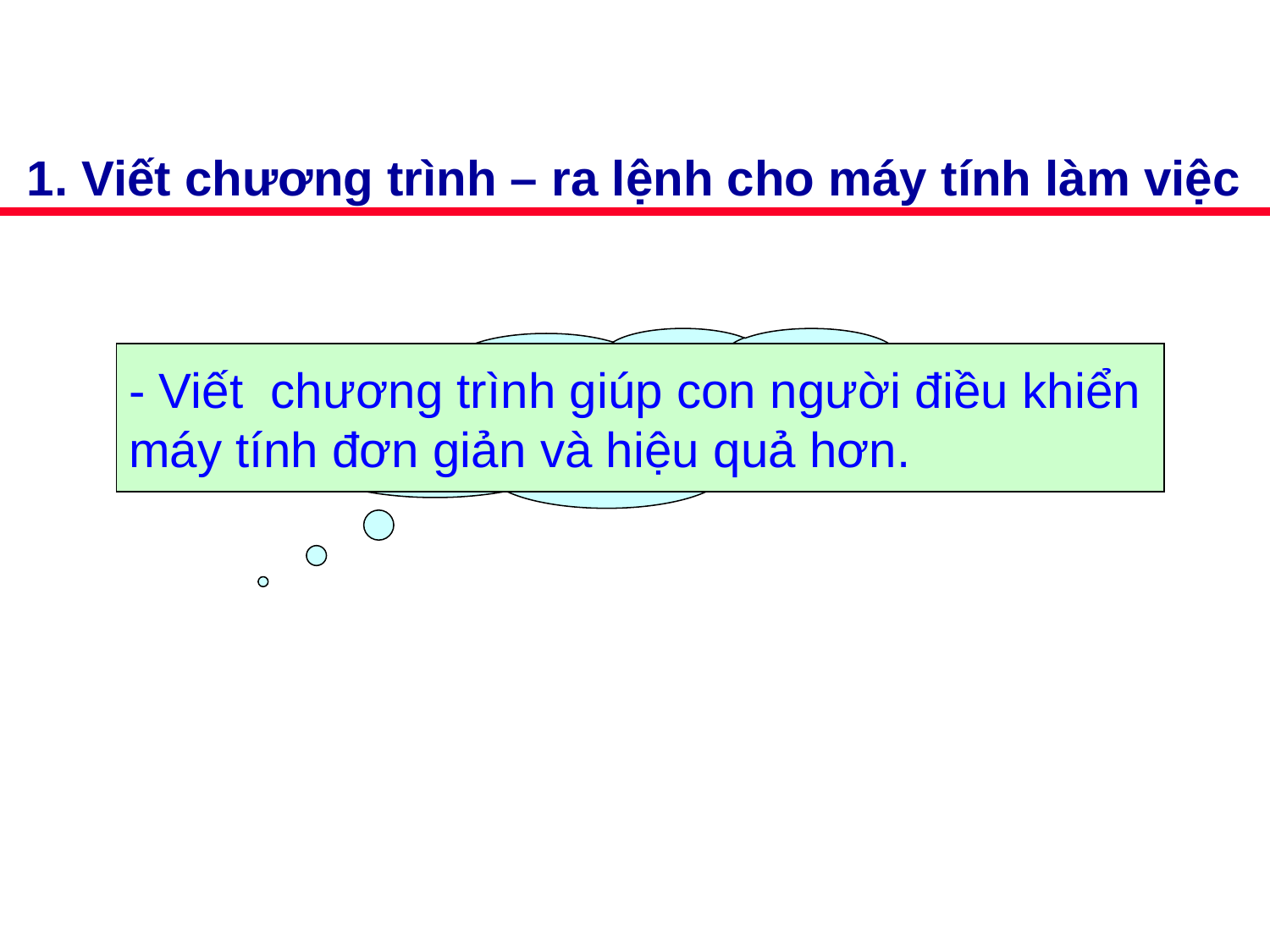

1. Viết chương trình – ra lệnh cho máy tính làm việc
Tại sao cần viết chương trình?
- Viết  chương trình giúp con người điều khiển
máy tính đơn giản và hiệu quả hơn.